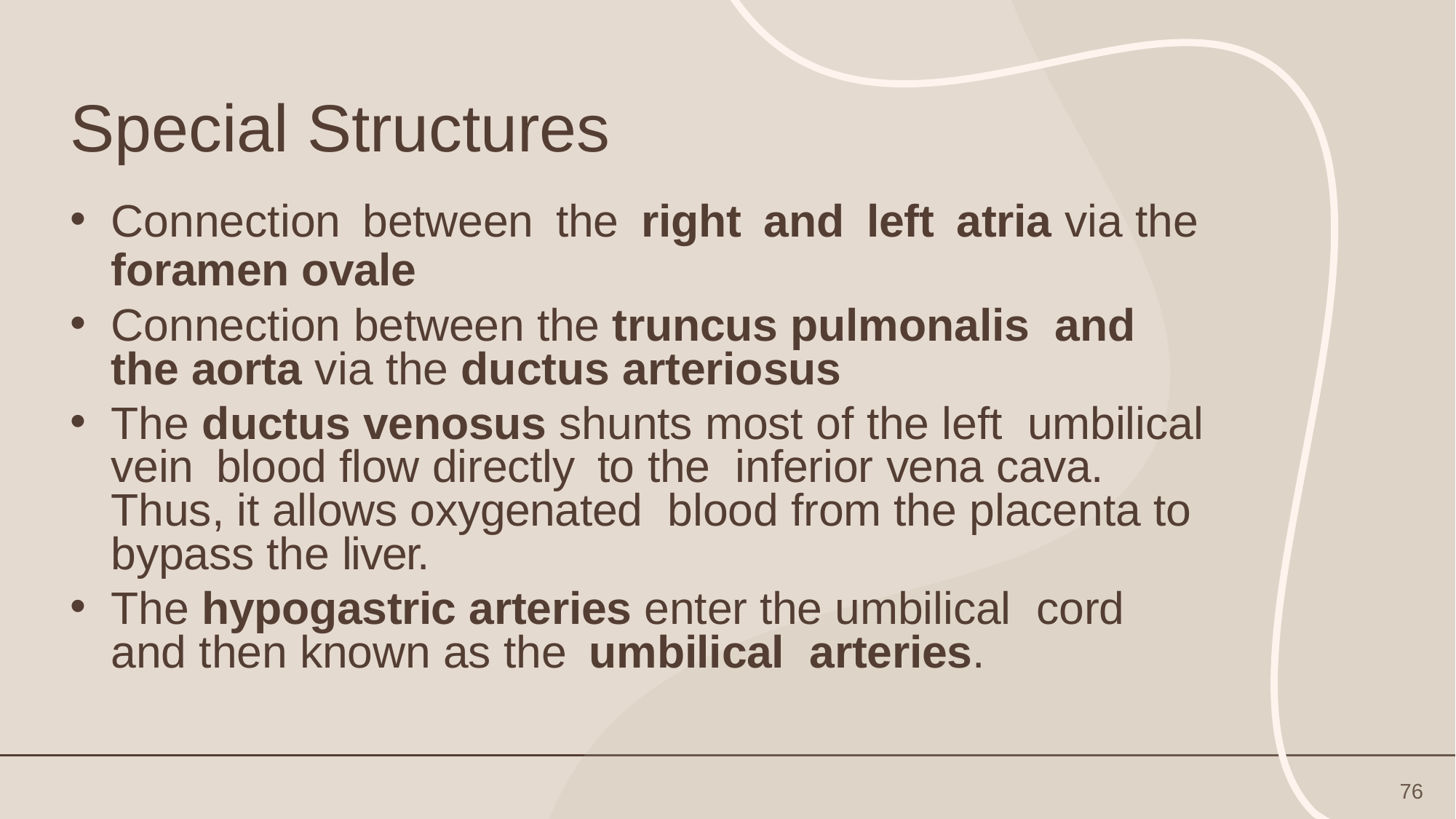

# Special Structures
Connection between the right and left atria via the foramen ovale
Connection between the truncus pulmonalis  and the aorta via the ductus arteriosus
The ductus venosus shunts most of the left  umbilical vein blood flow directly to the  inferior vena cava. Thus, it allows oxygenated  blood from the placenta to bypass the liver.
The hypogastric arteries enter the umbilical  cord and then known as the umbilical  arteries.
76